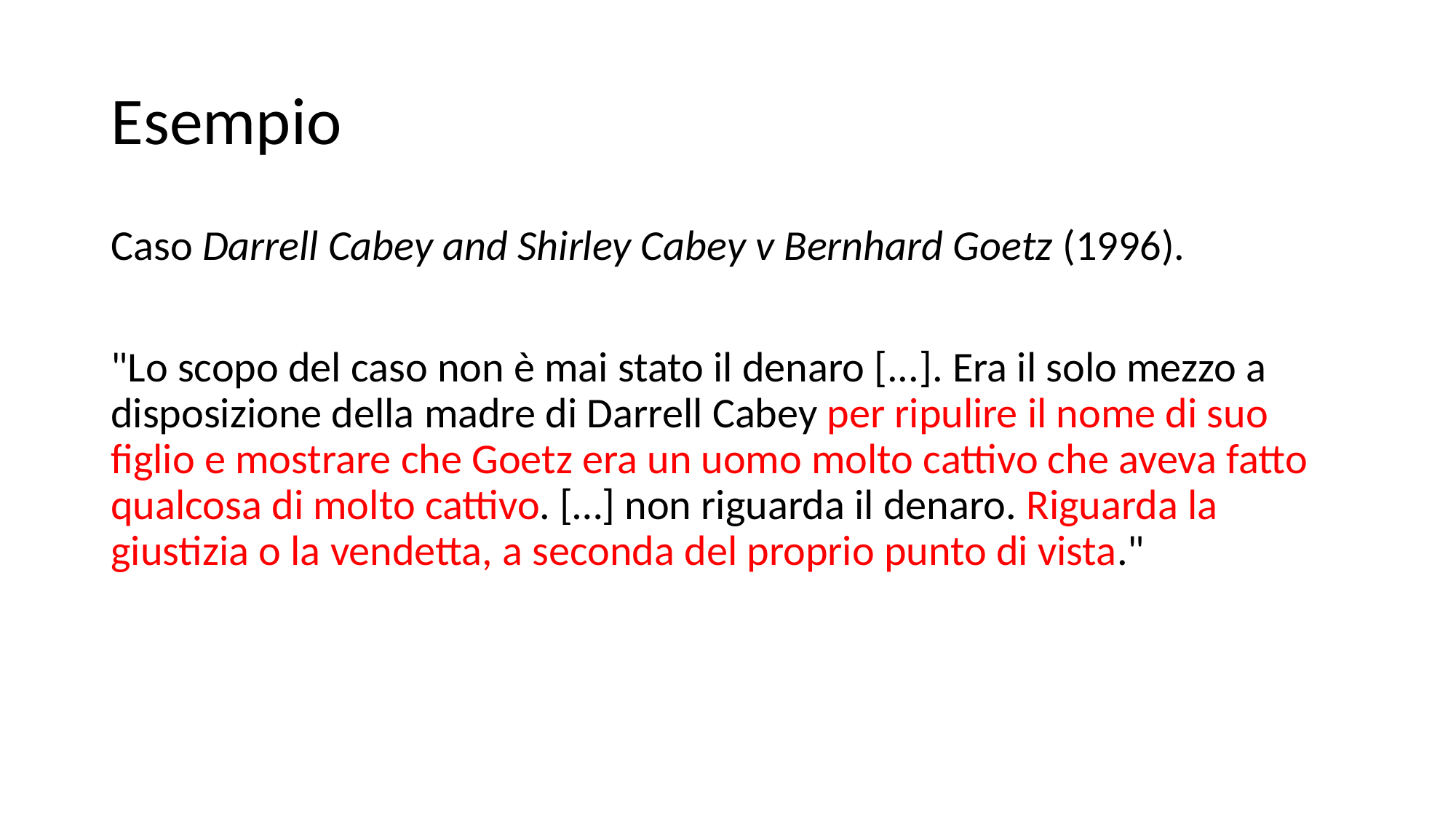

# Esempio
Caso Darrell Cabey and Shirley Cabey v Bernhard Goetz (1996).

"Lo scopo del caso non è mai stato il denaro [...]. Era il solo mezzo a disposizione della madre di Darrell Cabey per ripulire il nome di suo figlio e mostrare che Goetz era un uomo molto cattivo che aveva fatto qualcosa di molto cattivo. […] non riguarda il denaro. Riguarda la giustizia o la vendetta, a seconda del proprio punto di vista."